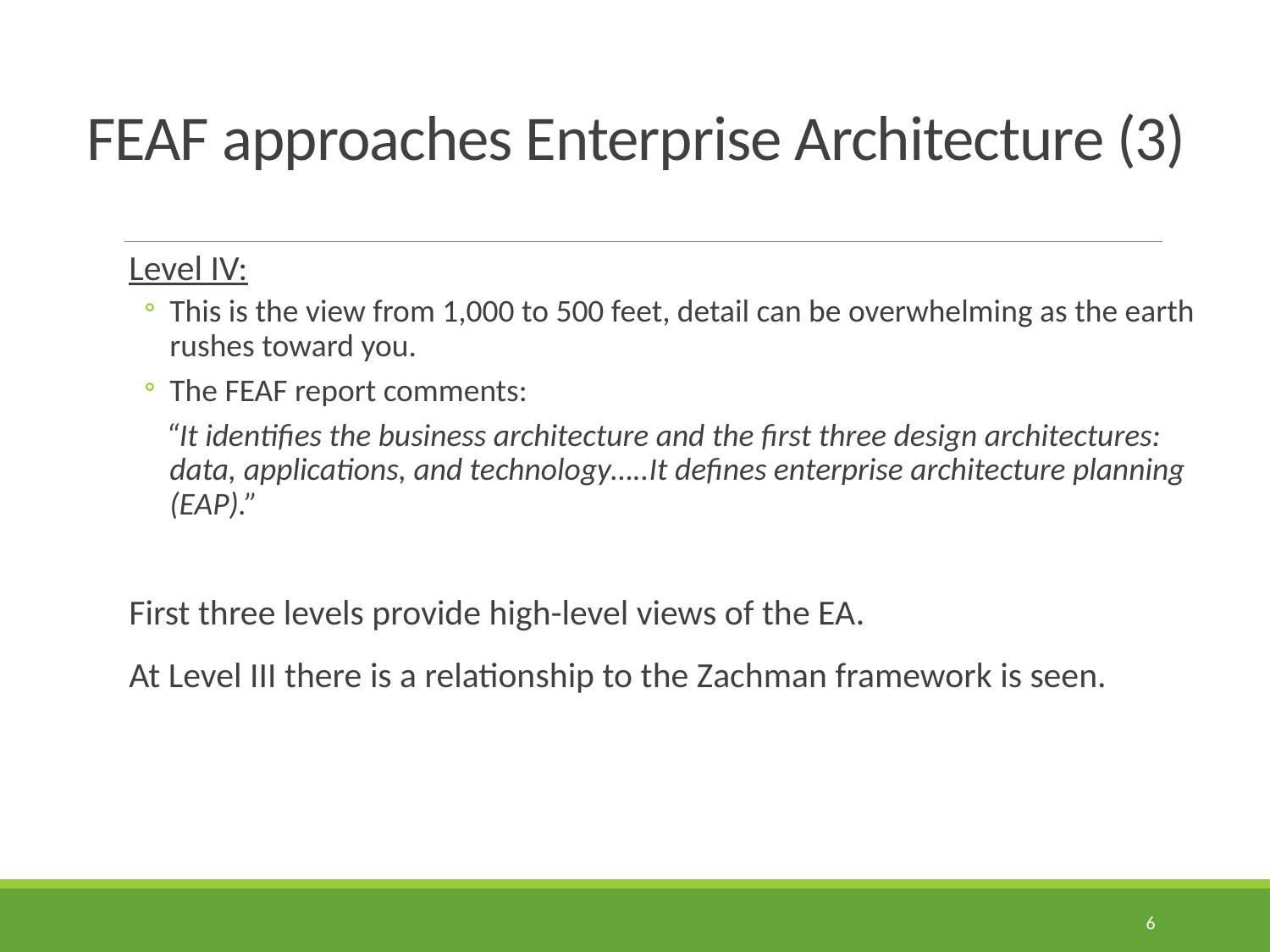

# FEAF approaches Enterprise Architecture (3)
Level IV:
This is the view from 1,000 to 500 feet, detail can be overwhelming as the earth rushes toward you.
The FEAF report comments:
   “It identifies the business architecture and the first three design architectures: data, applications, and technology…..It defines enterprise architecture planning (EAP).”

First three levels provide high-level views of the EA.
At Level III there is a relationship to the Zachman framework is seen.
6